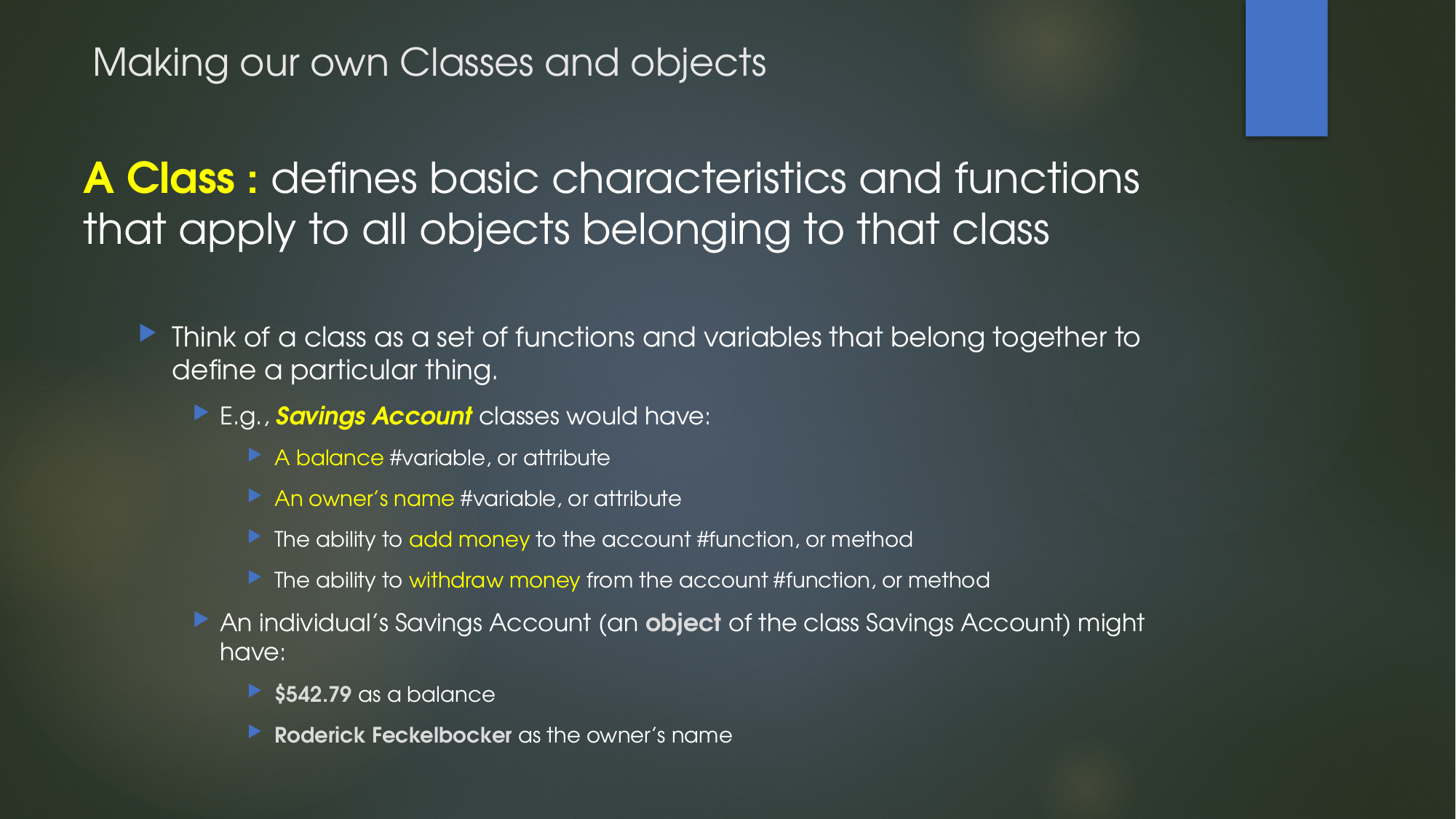

# Making our own Classes and objects
A Class : defines basic characteristics and functions that apply to all objects belonging to that class

Think of a class as a set of functions and variables that belong together to define a particular thing.
E.g., Savings Account classes would have:
A balance #variable, or attribute
An owner’s name #variable, or attribute
The ability to add money to the account #function, or method
The ability to withdraw money from the account #function, or method
An individual’s Savings Account (an object of the class Savings Account) might have:
$542.79 as a balance
Roderick Feckelbocker as the owner’s name